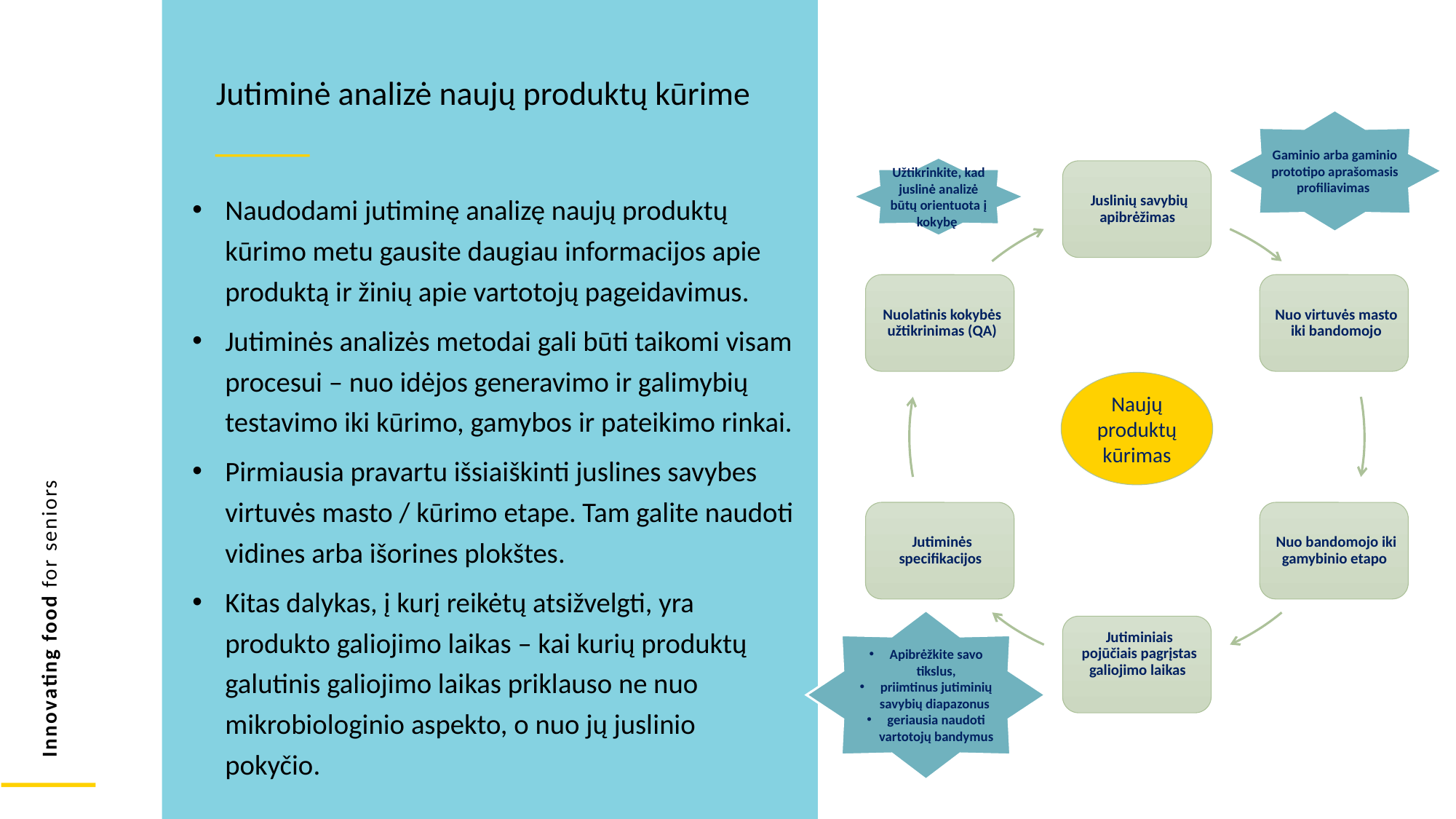

Jutiminė analizė naujų produktų kūrime
Gaminio arba gaminio prototipo aprašomasis profiliavimas
Užtikrinkite, kad juslinė analizė būtų orientuota į kokybę
Juslinių savybių apibrėžimas
Nuo virtuvės masto iki bandomojo
Nuo bandomojo iki gamybinio etapo
Jutiminiais pojūčiais pagrįstas galiojimo laikas

Jutiminės specifikacijos
Nuolatinis kokybės užtikrinimas (QA)
Naudodami jutiminę analizę naujų produktų kūrimo metu gausite daugiau informacijos apie produktą ir žinių apie vartotojų pageidavimus.
Jutiminės analizės metodai gali būti taikomi visam procesui – nuo idėjos generavimo ir galimybių testavimo iki kūrimo, gamybos ir pateikimo rinkai.
Pirmiausia pravartu išsiaiškinti juslines savybes virtuvės masto / kūrimo etape. Tam galite naudoti vidines arba išorines plokštes.
Kitas dalykas, į kurį reikėtų atsižvelgti, yra produkto galiojimo laikas – kai kurių produktų galutinis galiojimo laikas priklauso ne nuo mikrobiologinio aspekto, o nuo jų juslinio pokyčio.
Naujų produktų kūrimas
Apibrėžkite savo tikslus,
priimtinus jutiminių savybių diapazonus
geriausia naudoti vartotojų bandymus